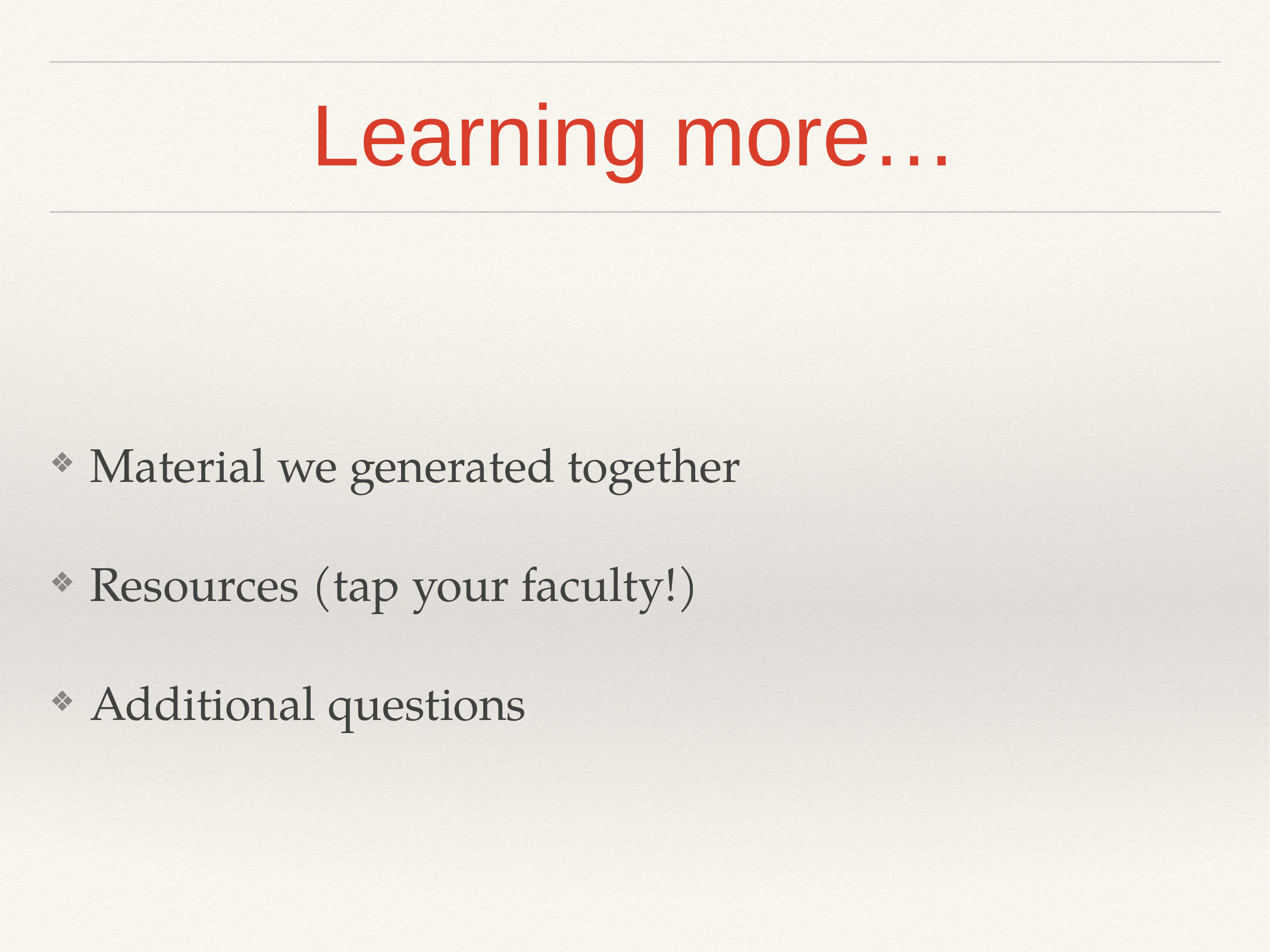

# Learning more…
Material we generated together
Resources (tap your faculty!)
Additional questions